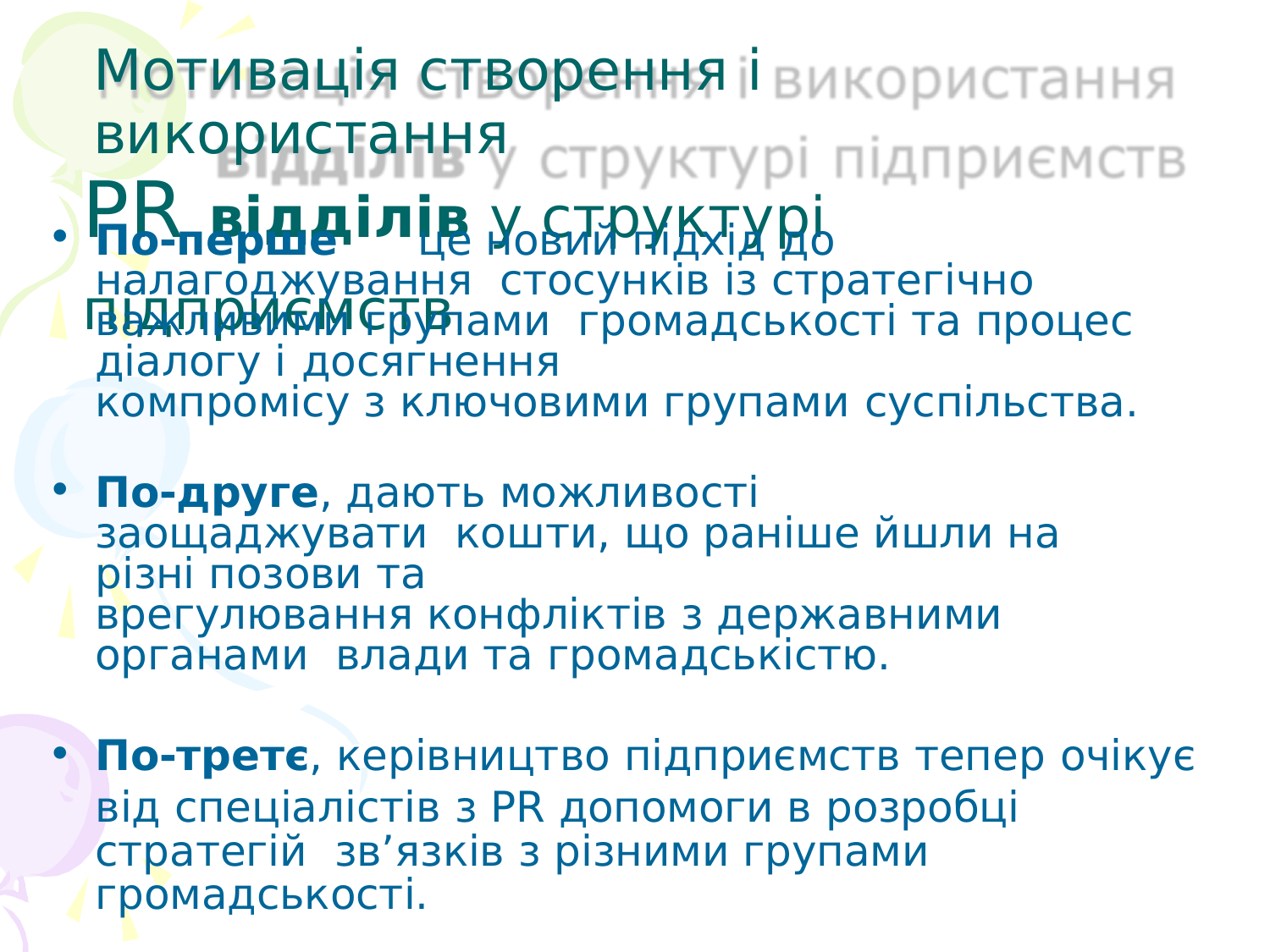

# Мотивація створення і використання
PR відділів у структурі підприємств
По-перше	це новий підхід до налагоджування  стосунків із стратегічно важливими групами  громадськості та процес діалогу і досягнення
компромісу з ключовими групами суспільства.

По-друге, дають можливості заощаджувати  кошти, що раніше йшли на різні позови та
врегулювання конфліктів з державними органами  влади та громадськістю.

По-третє, керівництво підприємств тепер очікує
від спеціалістів з PR допомоги в розробці стратегій  зв’язків з різними групами громадськості.